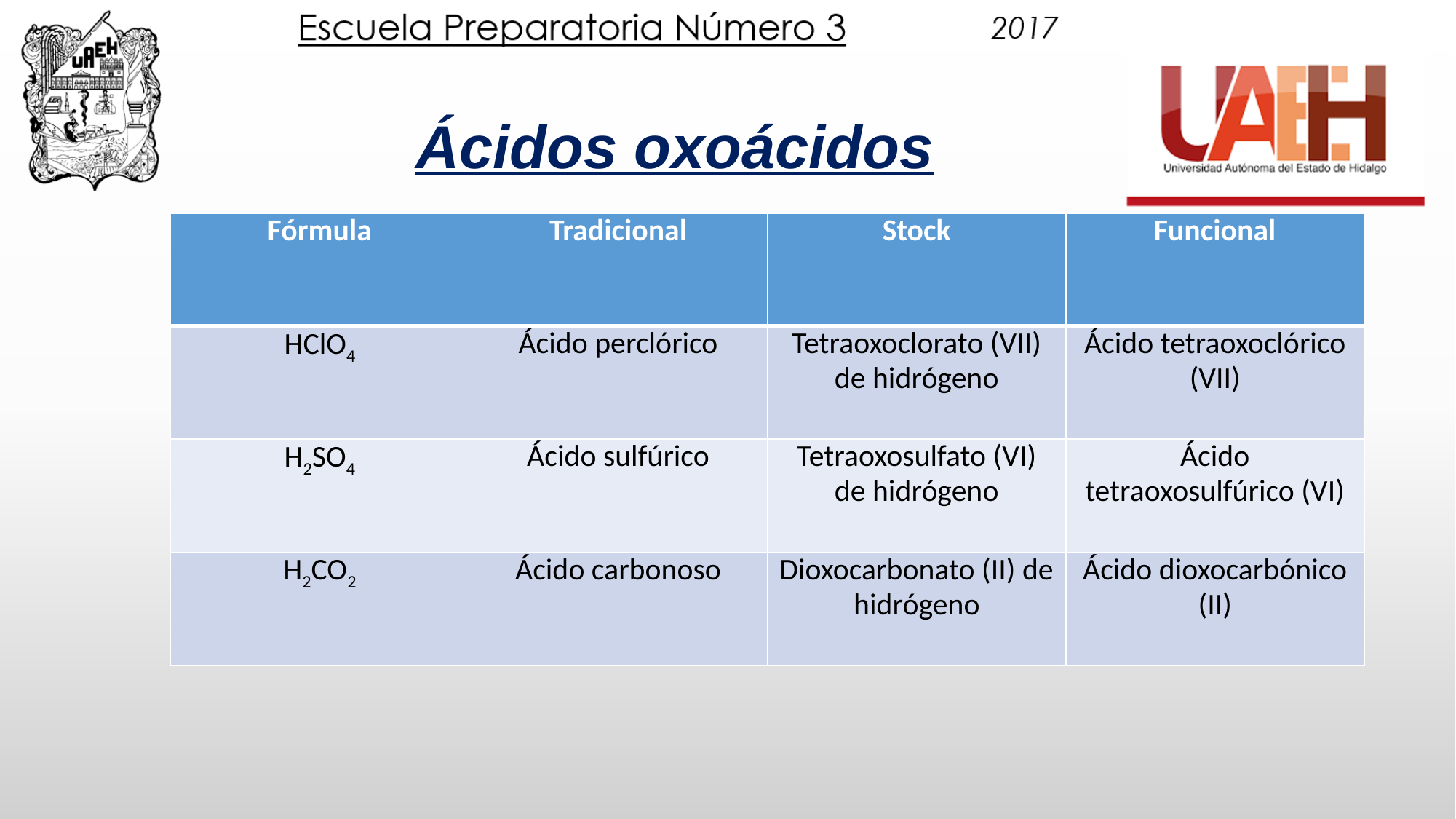

Ácidos oxoácidos
| Fórmula | Tradicional | Stock | Funcional |
| --- | --- | --- | --- |
| HClO4 | Ácido perclórico | Tetraoxoclorato (VII) de hidrógeno | Ácido tetraoxoclórico (VII) |
| H2SO4 | Ácido sulfúrico | Tetraoxosulfato (VI) de hidrógeno | Ácido tetraoxosulfúrico (VI) |
| H2CO2 | Ácido carbonoso | Dioxocarbonato (II) de hidrógeno | Ácido dioxocarbónico (II) |